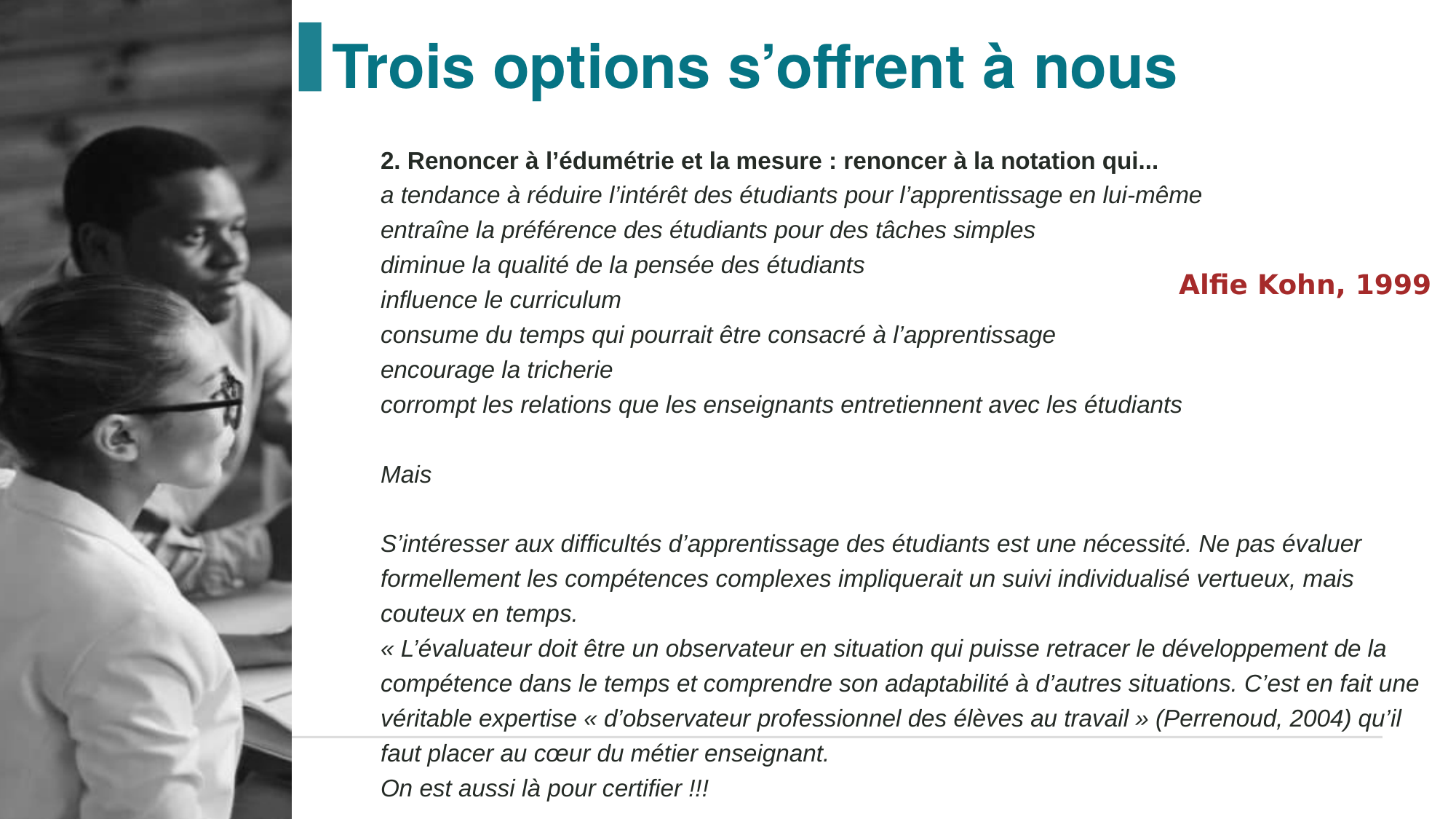

Trois options s’offrent à nous
2. Renoncer à l’édumétrie et la mesure : renoncer à la notation qui...
a tendance à réduire l’intérêt des étudiants pour l’apprentissage en lui-même
entraîne la préférence des étudiants pour des tâches simples
diminue la qualité de la pensée des étudiants
influence le curriculum
consume du temps qui pourrait être consacré à l’apprentissage
encourage la tricherie
corrompt les relations que les enseignants entretiennent avec les étudiants
Mais
S’intéresser aux difficultés d’apprentissage des étudiants est une nécessité. Ne pas évaluer formellement les compétences complexes impliquerait un suivi individualisé vertueux, mais couteux en temps.
« L’évaluateur doit être un observateur en situation qui puisse retracer le développement de la compétence dans le temps et comprendre son adaptabilité à d’autres situations. C’est en fait une véritable expertise « d’observateur professionnel des élèves au travail » (Perrenoud, 2004) qu’il faut placer au cœur du métier enseignant.
On est aussi là pour certifier !!!

Alfie Kohn, 1999